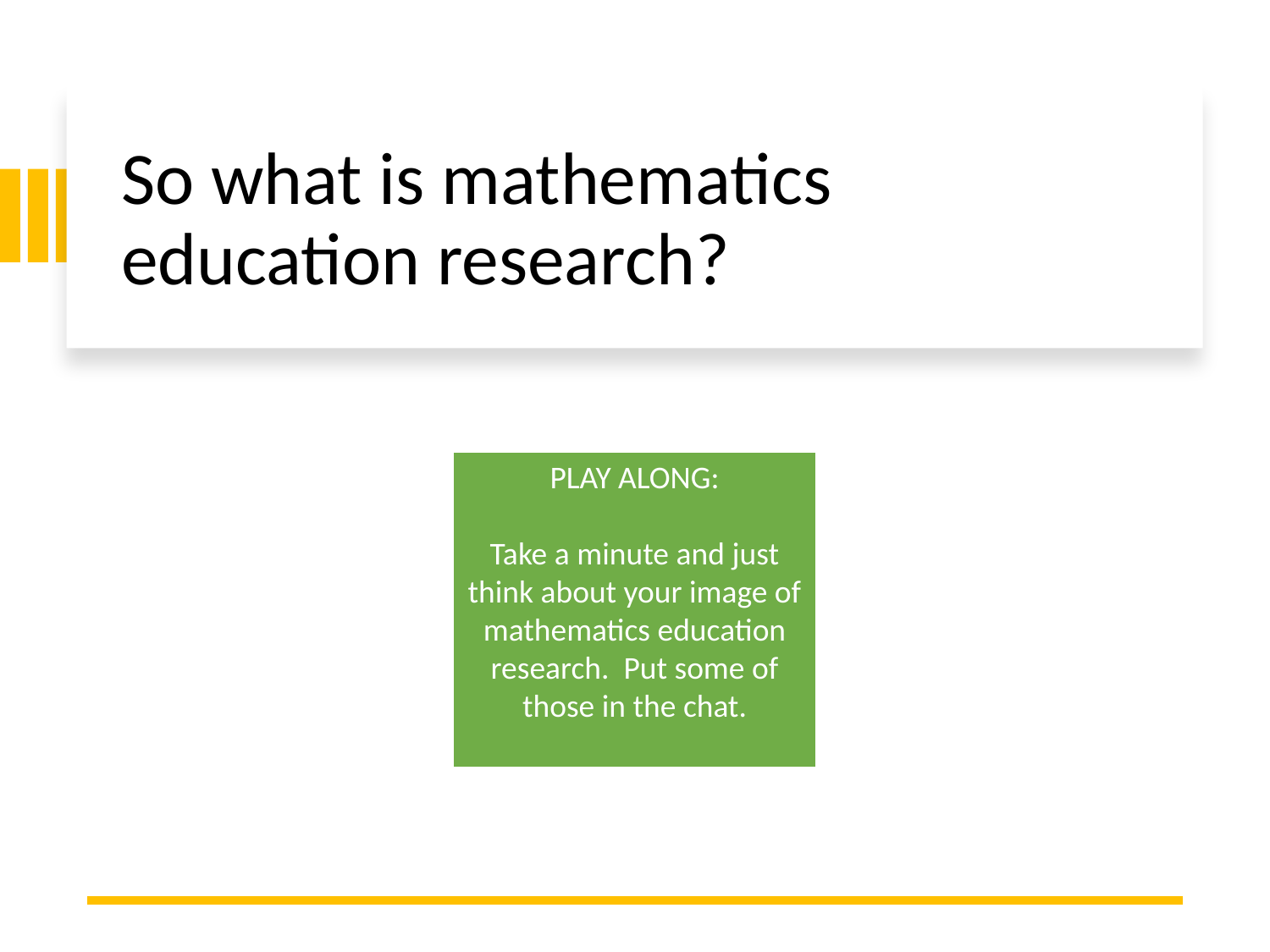

# So what is mathematics education research?

PLAY ALONG:

Take a minute and just think about your image of mathematics education research.  Put some of those in the chat.